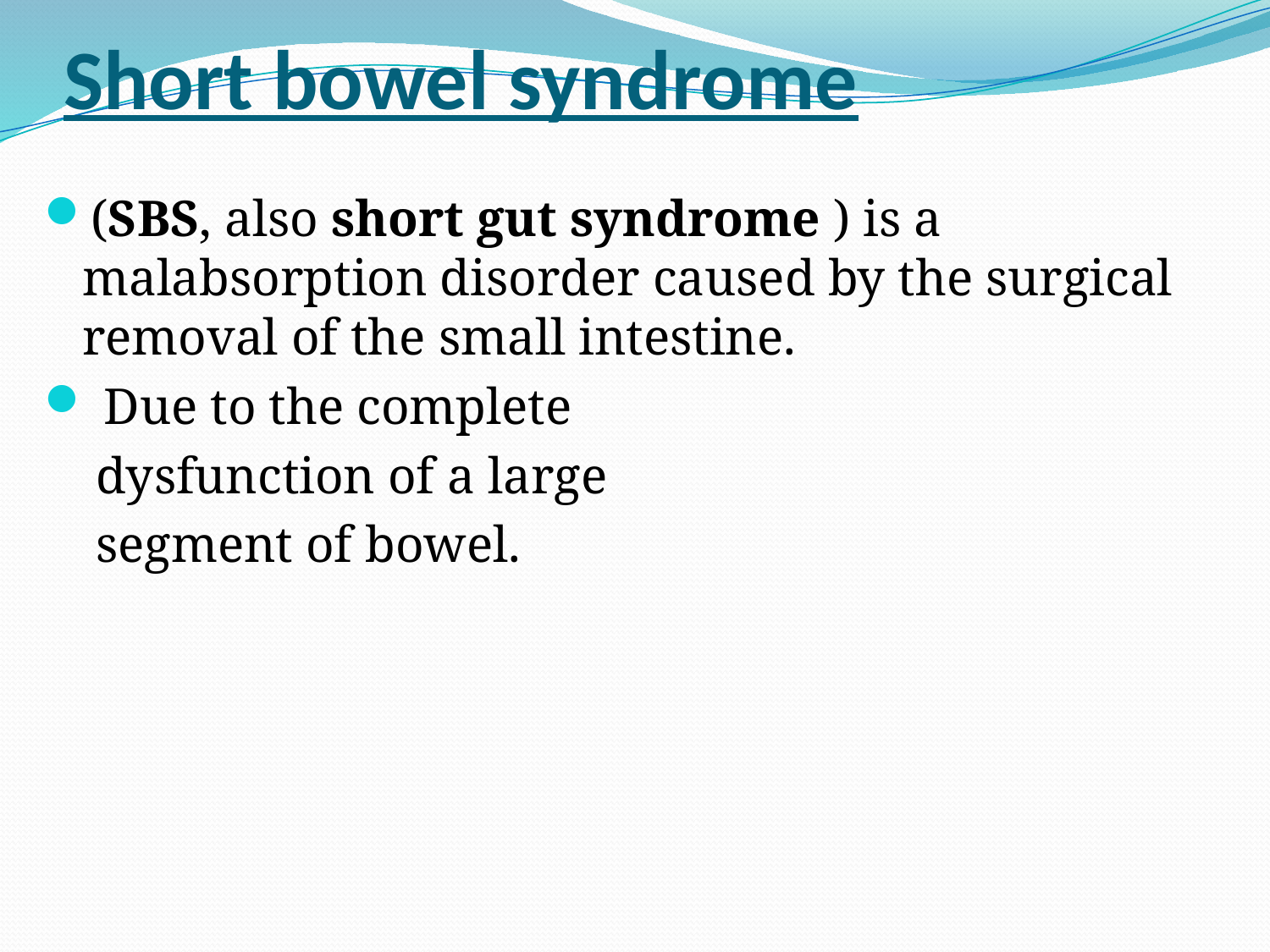

# Short bowel syndrome

(SBS, also short gut syndrome ) is a malabsorption disorder caused by the surgical removal of the small intestine.
 Due to the complete
    dysfunction of a large
    segment of bowel.